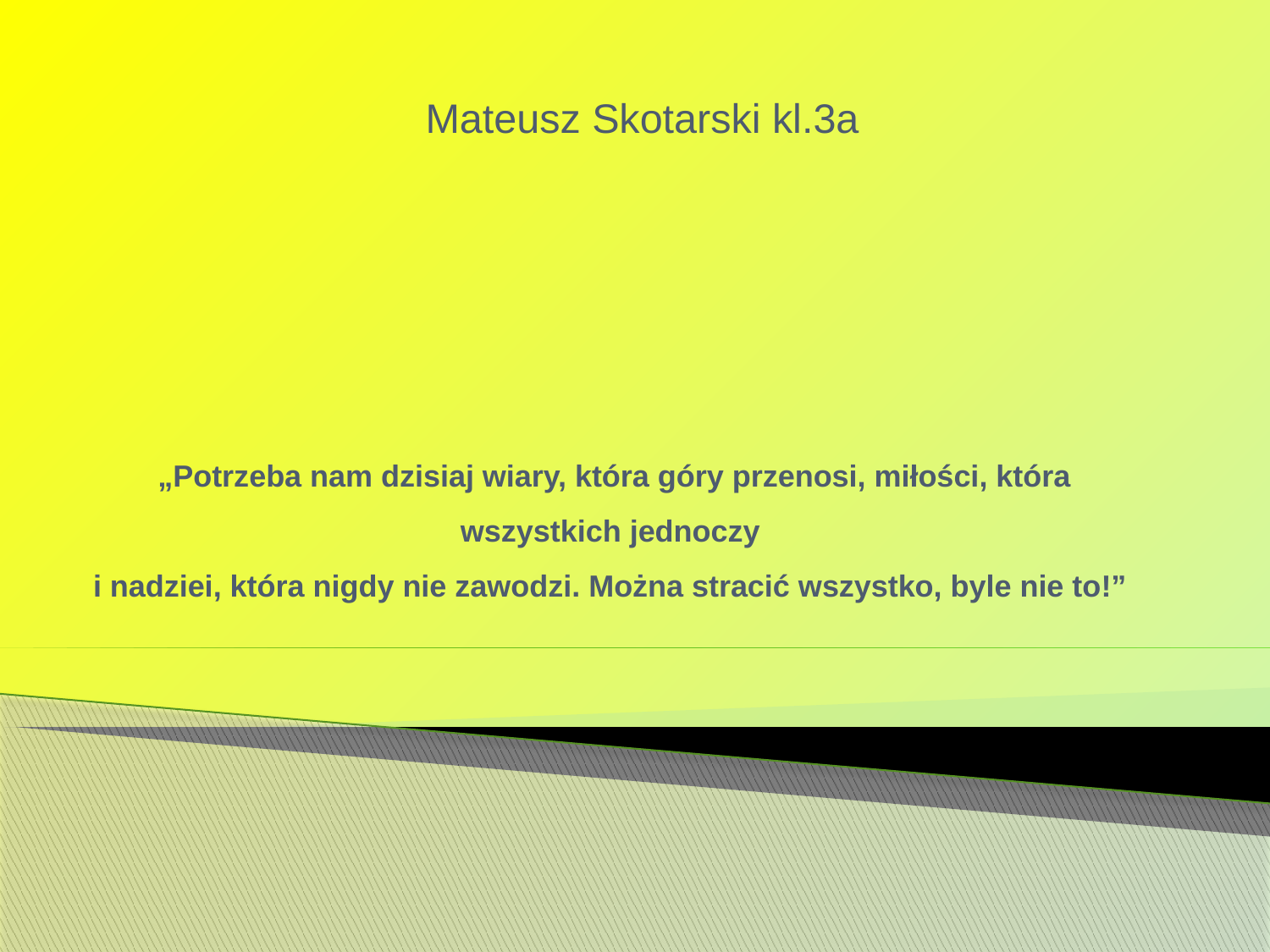

Mateusz Skotarski kl.3a

# „Potrzeba nam dzisiaj wiary, która góry przenosi, miłości, która wszystkich jednoczy i nadziei, która nigdy nie zawodzi. Można stracić wszystko, byle nie to!”